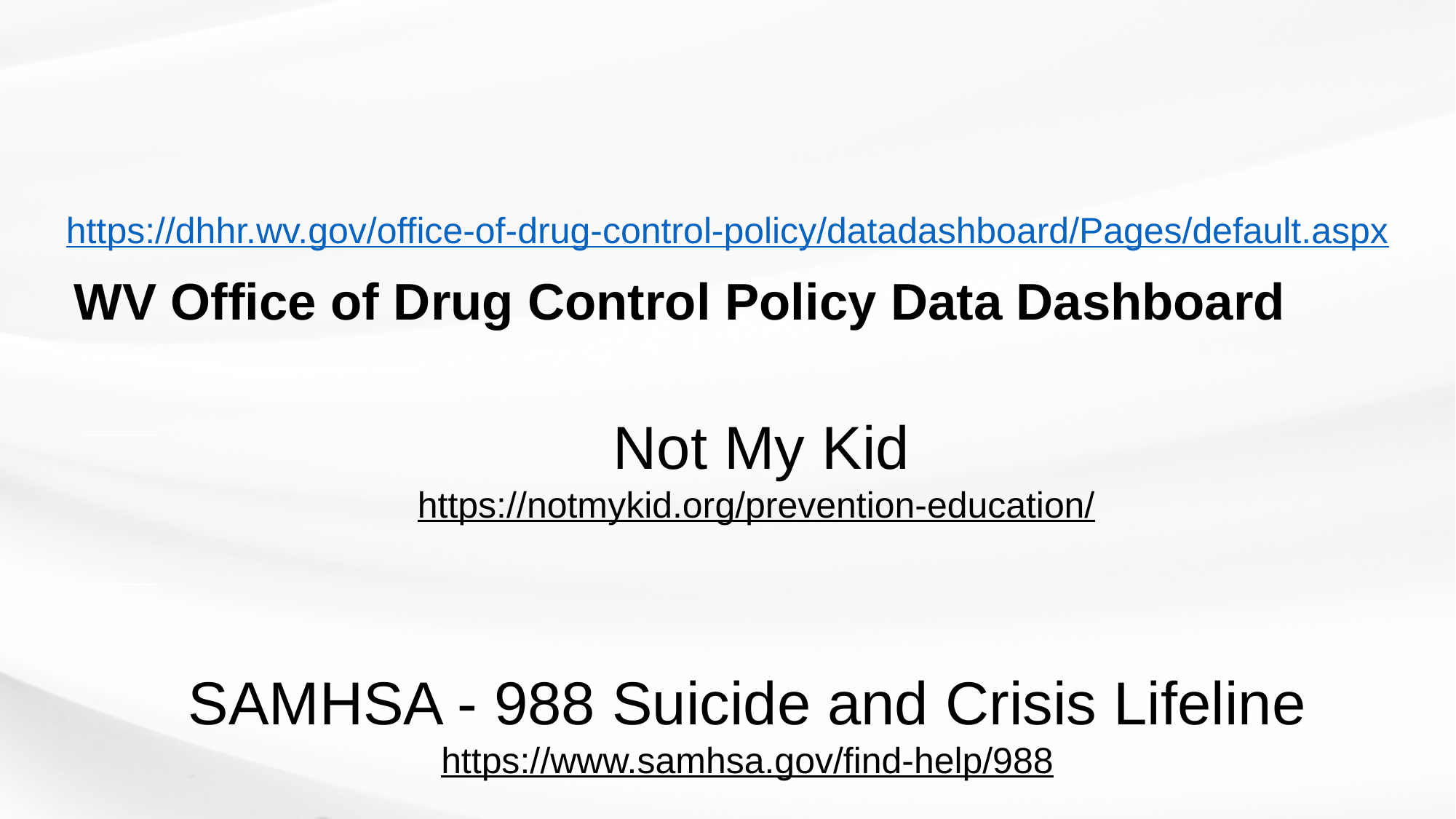

# WV Office of Drug Control Policy Data Dashboard
https://dhhr.wv.gov/office-of-drug-control-policy/datadashboard/Pages/default.aspx

Not My Kid
https://notmykid.org/prevention-education/
SAMHSA - 988 Suicide and Crisis Lifeline
https://www.samhsa.gov/find-help/988